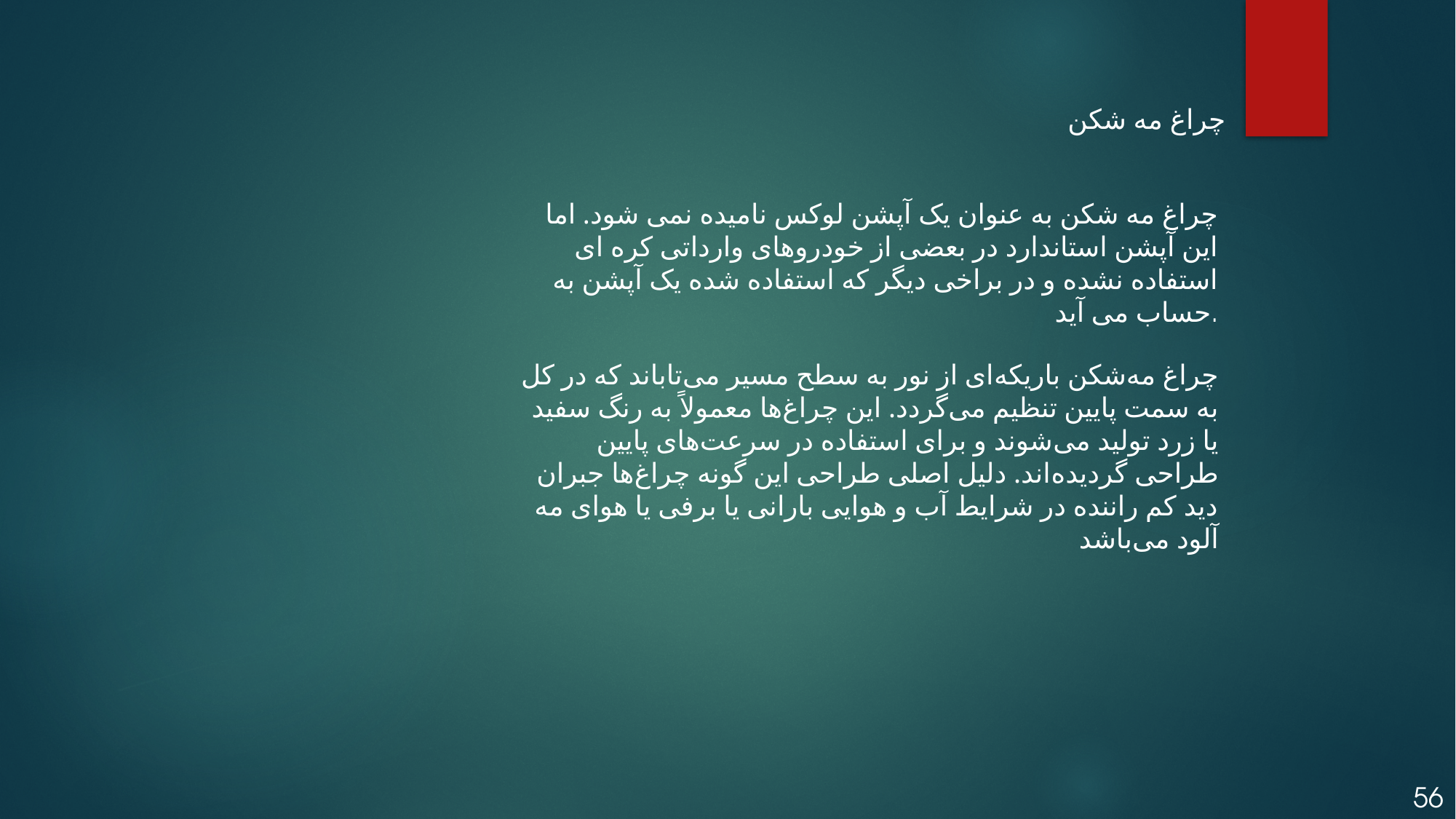

چراغ مه شکن
چراغ مه شکن به عنوان یک آپشن لوکس نامیده نمی شود. اما این آپشن استاندارد در بعضی از خودروهای وارداتی کره ای استفاده نشده و در براخی دیگر که استفاده شده یک آپشن به حساب می آید.
چراغ مه‌شکن باریکه‌ای از نور به سطح مسیر می‌تاباند که در کل به سمت پایین تنظیم می‌گردد. این چراغ‌ها معمولاً به رنگ سفید یا زرد تولید می‌شوند و برای استفاده در سرعت‌های پایین طراحی گردیده‌اند. دلیل اصلی طراحی این گونه چراغ‌ها جبران دید کم راننده در شرایط آب و هوایی بارانی یا برفی یا هوای مه آلود می‌باشد
56